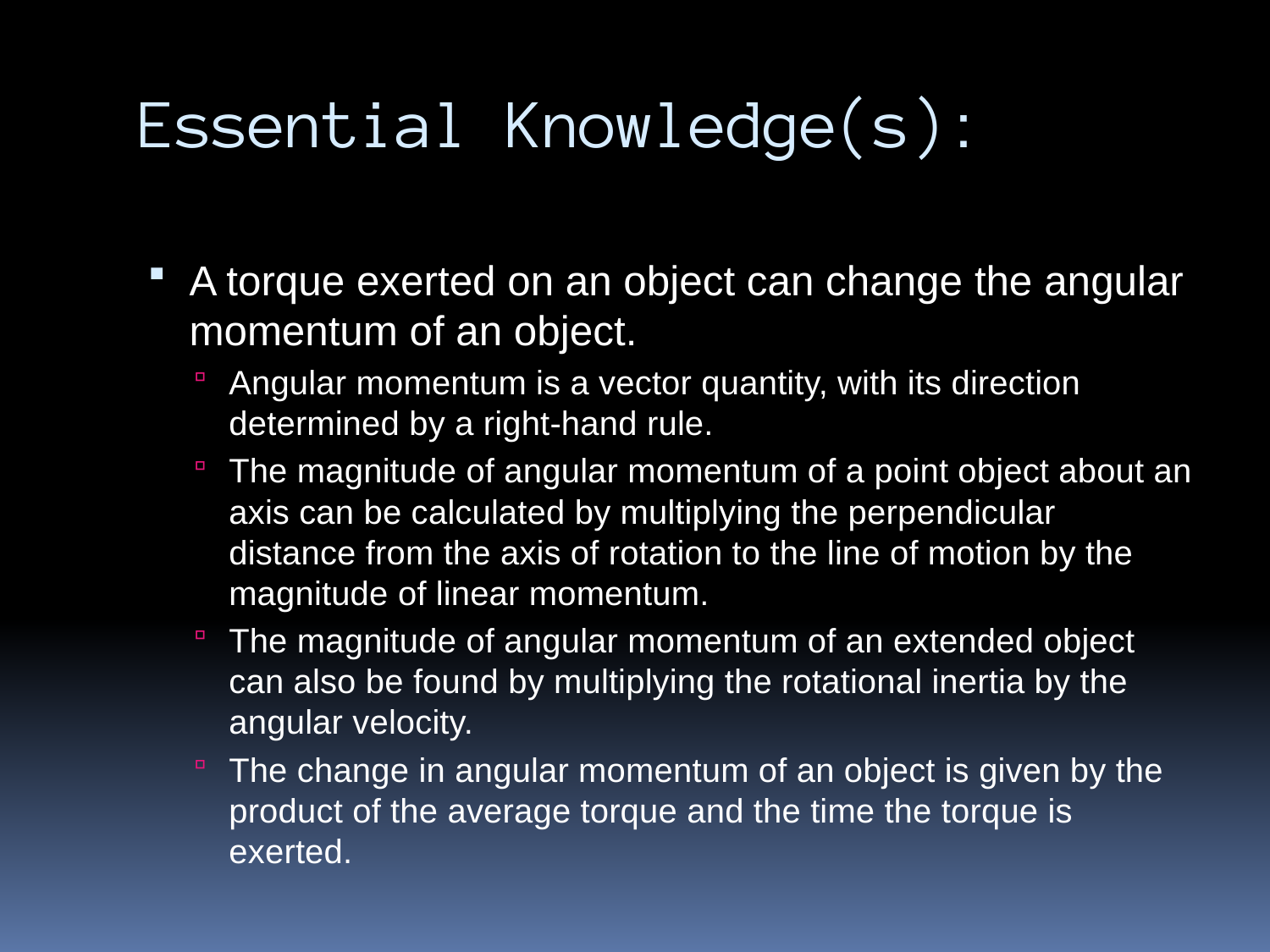

# Essential Knowledge(s):
A torque exerted on an object can change the angular momentum of an object.
Angular momentum is a vector quantity, with its direction determined by a right-hand rule.
The magnitude of angular momentum of a point object about an axis can be calculated by multiplying the perpendicular distance from the axis of rotation to the line of motion by the magnitude of linear momentum.
The magnitude of angular momentum of an extended object can also be found by multiplying the rotational inertia by the angular velocity.
The change in angular momentum of an object is given by the product of the average torque and the time the torque is exerted.